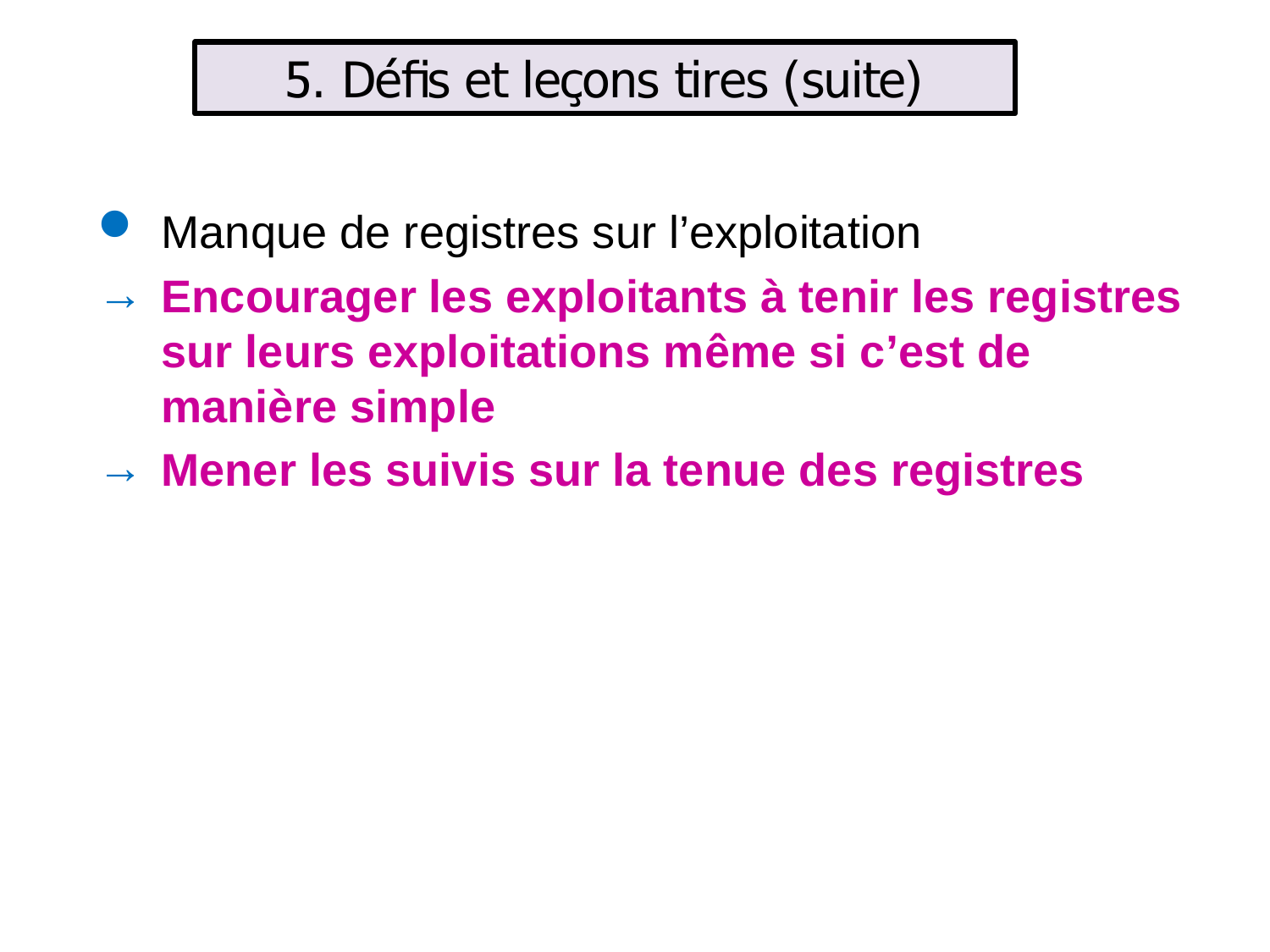

5. Défis et leçons tires (suite)
Manque de registres sur l’exploitation
Encourager les exploitants à tenir les registres sur leurs exploitations même si c’est de manière simple
Mener les suivis sur la tenue des registres